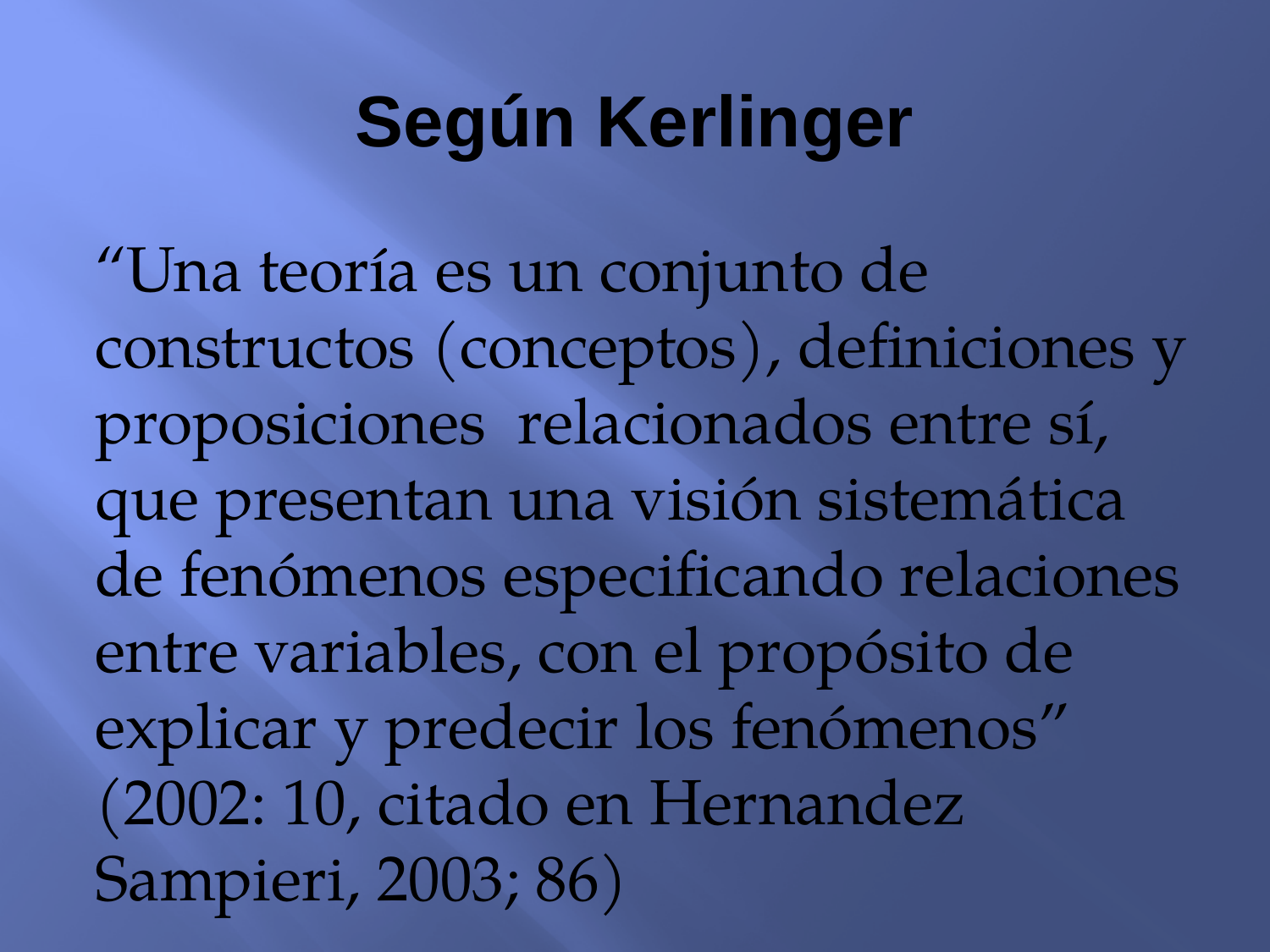

# Según Kerlinger
“Una teoría es un conjunto de constructos (conceptos), definiciones y proposiciones  relacionados entre sí, que presentan una visión sistemática de fenómenos especificando relaciones entre variables, con el propósito de explicar y predecir los fenómenos” (2002: 10, citado en Hernandez Sampieri, 2003; 86)